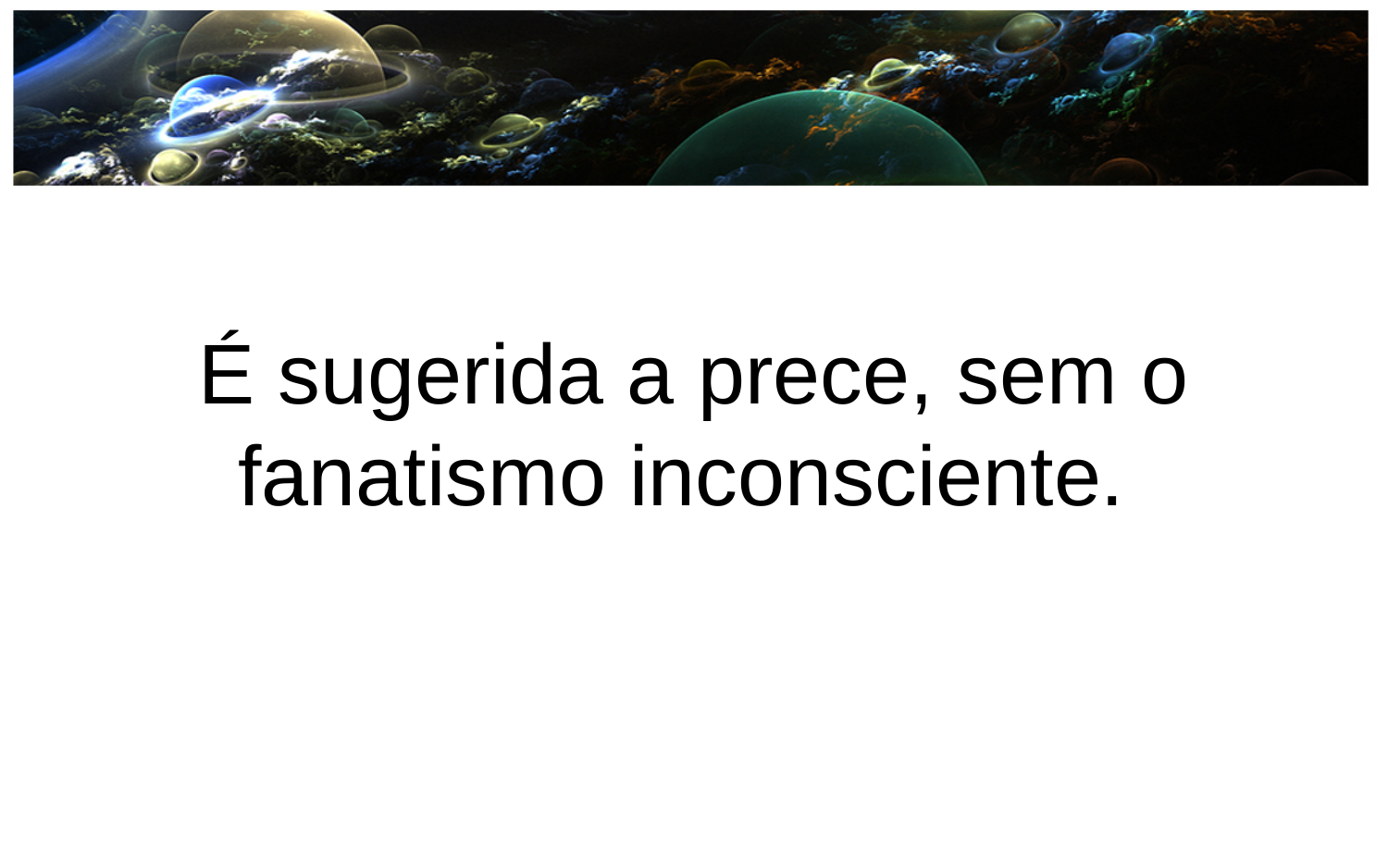

É sugerida a prece, sem o fanatismo inconsciente.